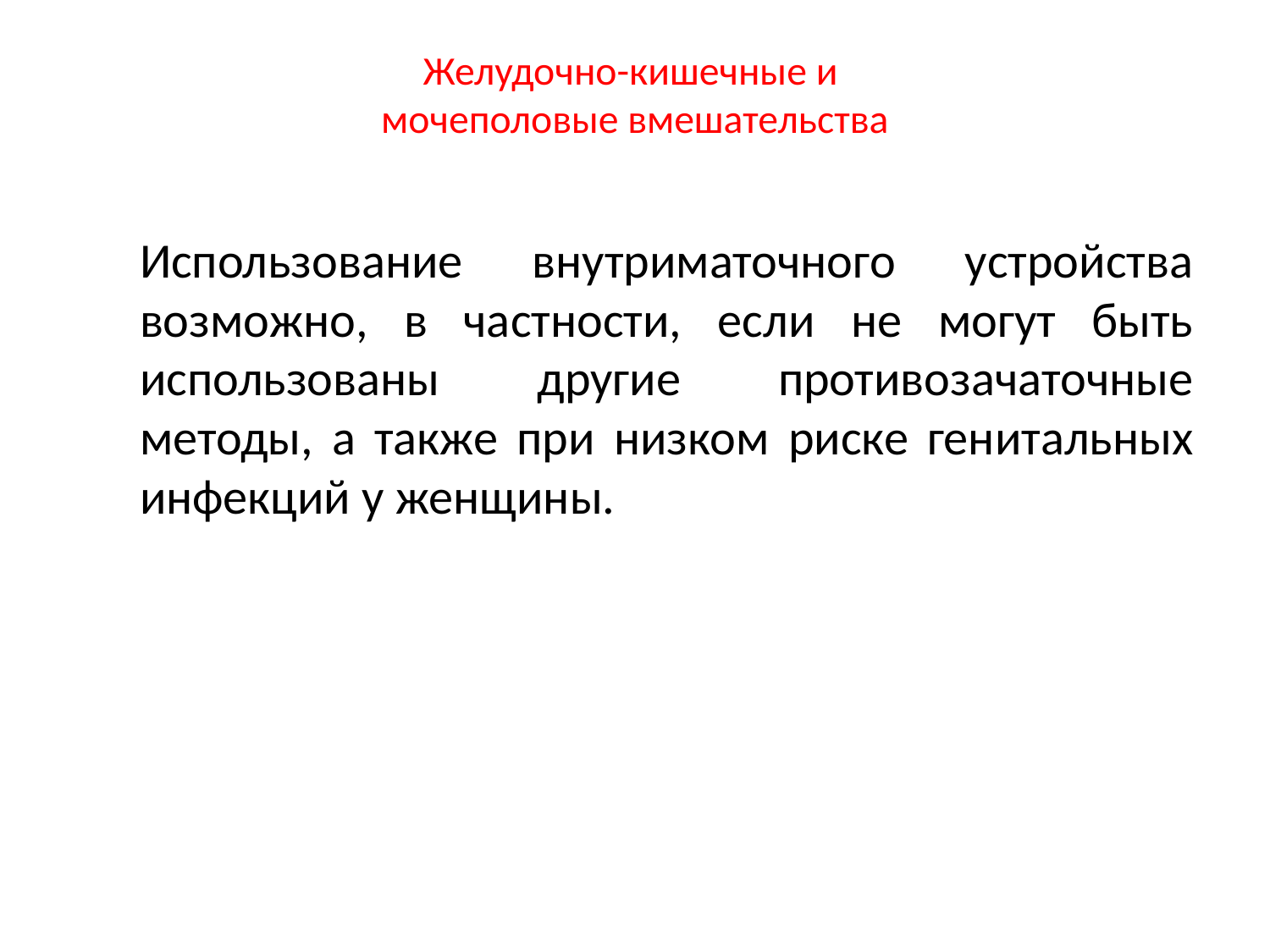

# Желудочно-кишечные и мочеполовые вмешательства
Использование внутриматочного устройства возможно, в частности, если не могут быть использованы другие противозачаточные методы, а также при низком риске генитальных инфекций у женщины.